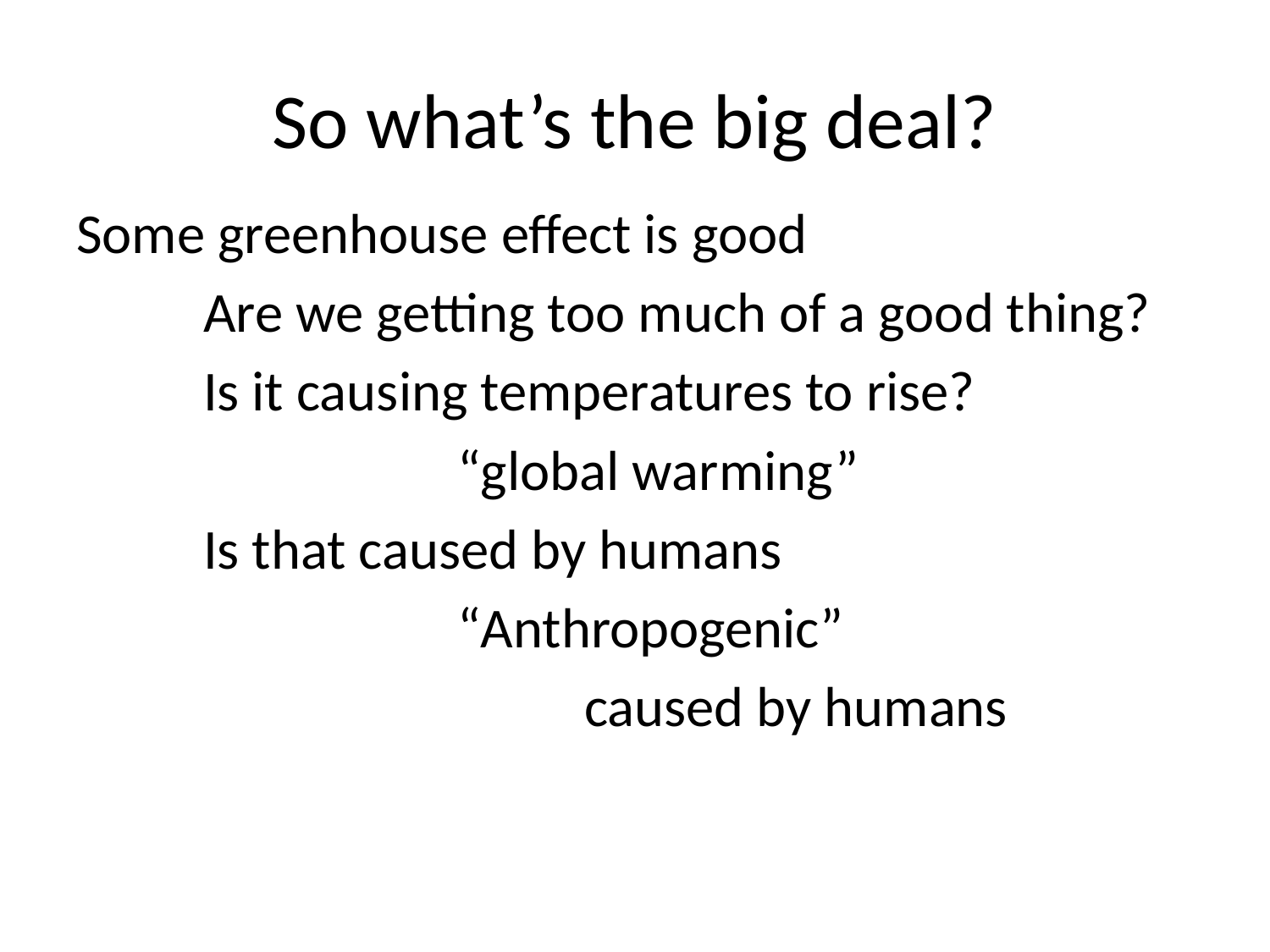

# So what’s the big deal?
Some greenhouse effect is good
	Are we getting too much of a good thing?
	Is it causing temperatures to rise?
			“global warming”
	Is that caused by humans
			“Anthropogenic”
				caused by humans